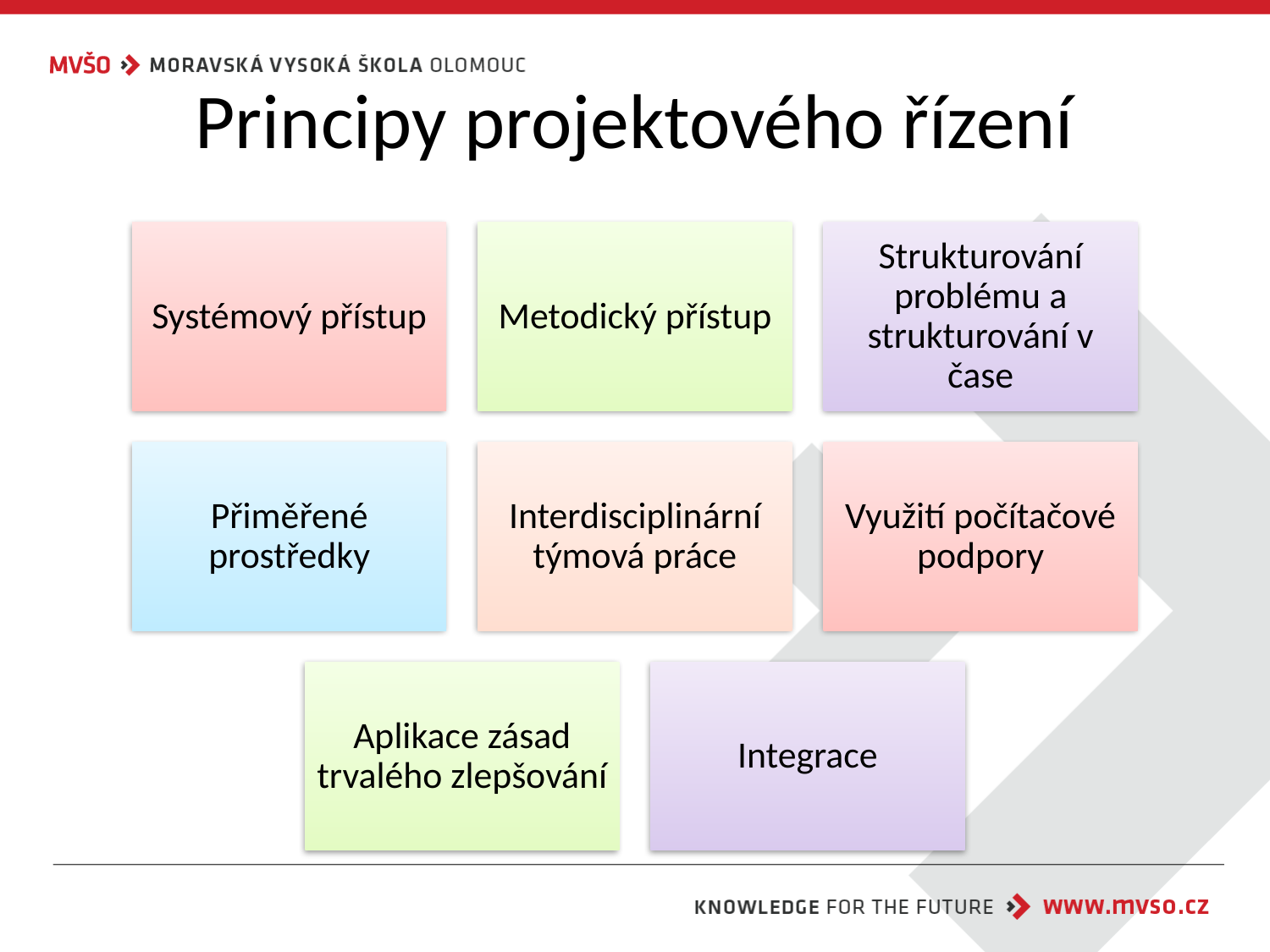

# Principy projektového řízení
Systémový přístup
Metodický přístup
Strukturování problému a strukturování v čase
Přiměřené prostředky
Interdisciplinární týmová práce
Využití počítačové podpory
Aplikace zásad trvalého zlepšování
Integrace